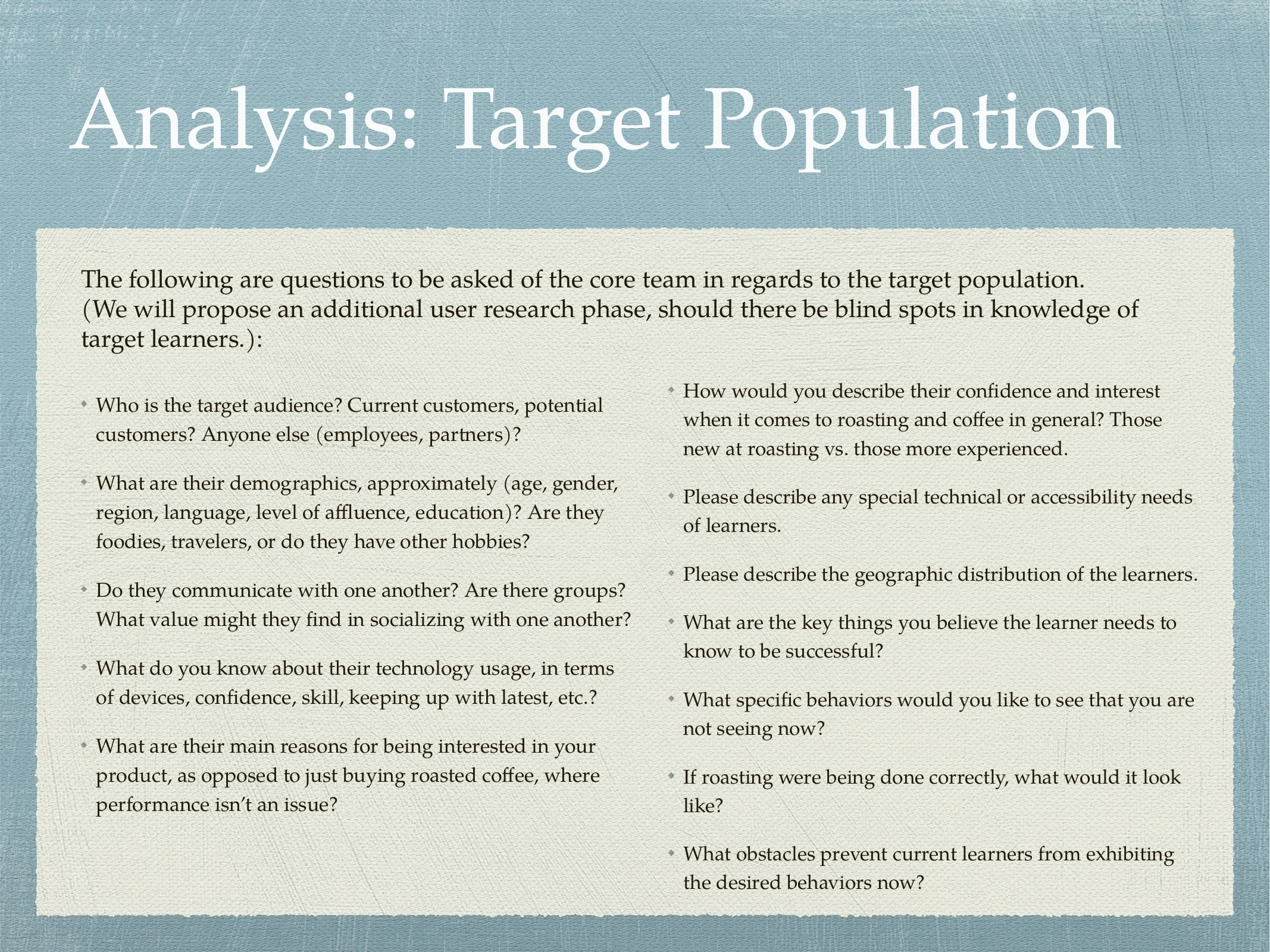

# Analysis: Target Population
The following are questions to be asked of the core team in regards to the target population.
(We will propose an additional user research phase, should there be blind spots in knowledge of target learners.):
Who is the target audience? Current customers, potential customers? Anyone else (employees, partners)?
What are their demographics, approximately (age, gender, region, language, level of affluence, education)? Are they foodies, travelers, or do they have other hobbies?
Do they communicate with one another? Are there groups? What value might they find in socializing with one another?
What do you know about their technology usage, in terms of devices, confidence, skill, keeping up with latest, etc.?
What are their main reasons for being interested in your product, as opposed to just buying roasted coffee, where performance isn’t an issue?
How would you describe their confidence and interest when it comes to roasting and coffee in general? Those new at roasting vs. those more experienced.
Please describe any special technical or accessibility needs of learners.
Please describe the geographic distribution of the learners.
What are the key things you believe the learner needs to know to be successful?
What specific behaviors would you like to see that you are not seeing now?
If roasting were being done correctly, what would it look like?
What obstacles prevent current learners from exhibiting the desired behaviors now?